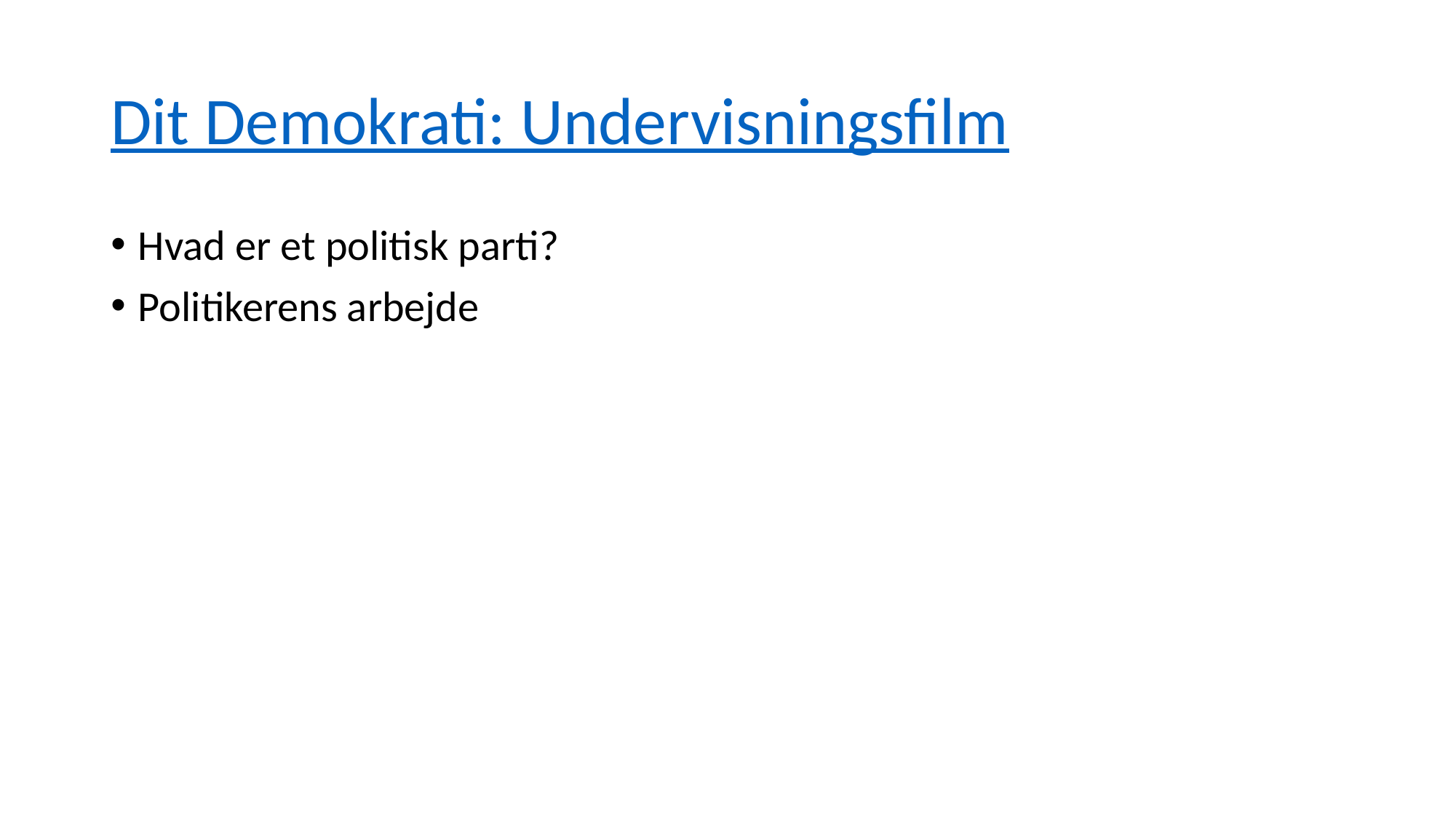

# Dit Demokrati: Undervisningsfilm
Hvad er et politisk parti?
Politikerens arbejde